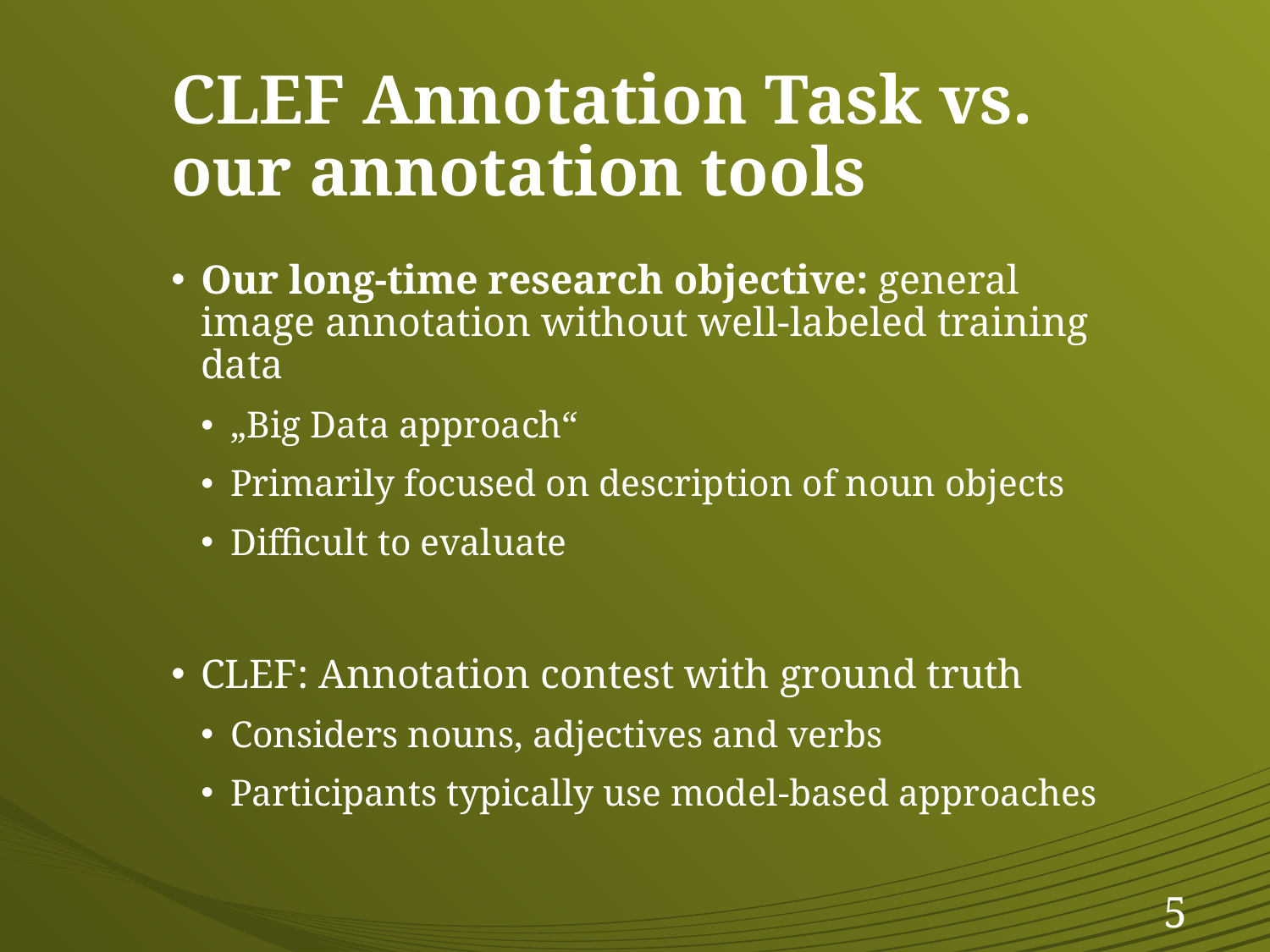

# CLEF Annotation Task vs. our annotation tools
Our long-time research objective: general image annotation without well-labeled training data
„Big Data approach“
Primarily focused on description of noun objects
Difficult to evaluate

CLEF: Annotation contest with ground truth
Considers nouns, adjectives and verbs
Participants typically use model-based approaches
5